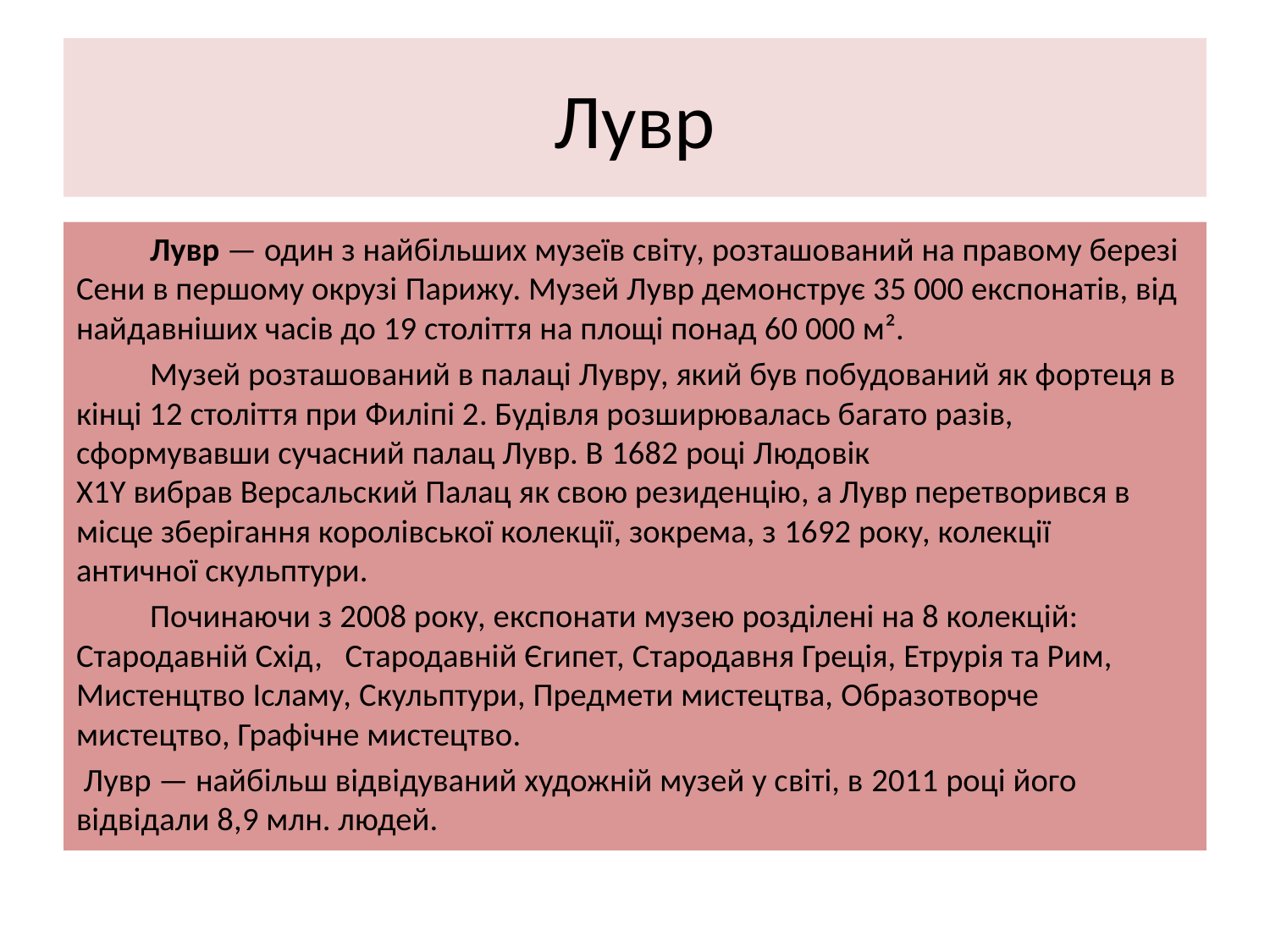

# Лувр
	Лувр — один з найбільших музеїв світу, розташований на правому березі Сени в першому окрузі Парижу. Музей Лувр демонструє 35 000 експонатів, від найдавніших часів до 19 століття на площі понад 60 000 м².
	Музей розташований в палаці Лувру, який був побудований як фортеця в кінці 12 століття при Филіпі 2. Будівля розширювалась багато разів, сформувавши сучасний палац Лувр. В 1682 році Людовік Х1Y вибрав Версальский Палац як свою резиденцію, а Лувр перетворився в місце зберігання королівської колекції, зокрема, з 1692 року, колекції античної скульптури.
	Починаючи з 2008 року, експонати музею розділені на 8 колекцій: Стародавній Схід,   Стародавній Єгипет, Стародавня Греція, Етрурія та Рим, Мистенцтво Ісламу, Скульптури, Предмети мистецтва, Образотворче мистецтво, Графічне мистецтво.
 Лувр — найбільш відвідуваний художній музей у світі, в 2011 році його відвідали 8,9 млн. людей.